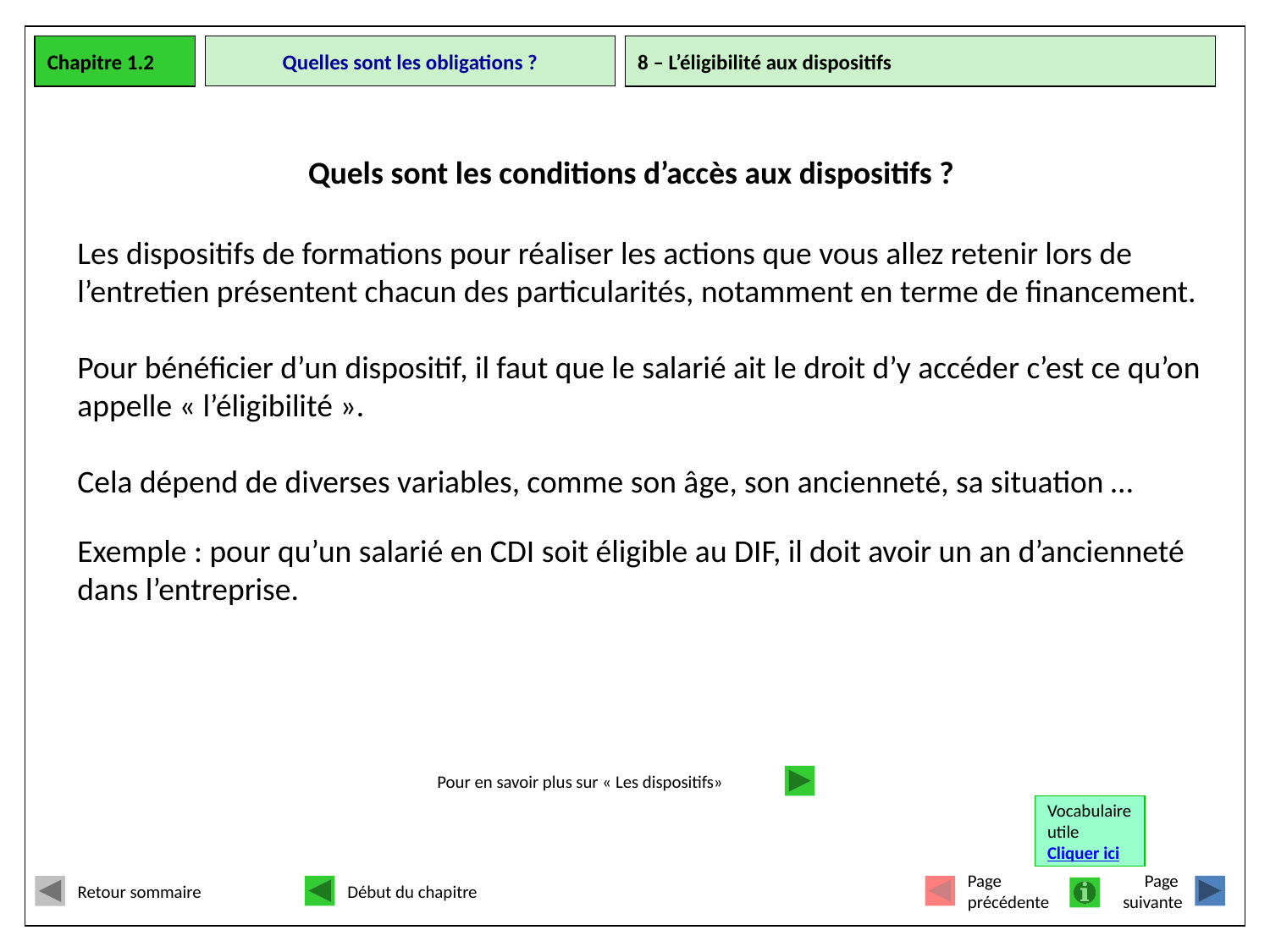

Chapitre 1.2
# Quelles sont les obligations ?
8 – L’éligibilité aux dispositifs
Quels sont les conditions d’accès aux dispositifs ?
Les dispositifs de formations pour réaliser les actions que vous allez retenir lors de l’entretien présentent chacun des particularités, notamment en terme de financement.

Pour bénéficier d’un dispositif, il faut que le salarié ait le droit d’y accéder c’est ce qu’on appelle « l’éligibilité ».

Cela dépend de diverses variables, comme son âge, son ancienneté, sa situation …

Exemple : pour qu’un salarié en CDI soit éligible au DIF, il doit avoir un an d’ancienneté dans l’entreprise.
Pour en savoir plus sur « Les dispositifs»

Vocabulaire
utile
Cliquer ici
Retour sommaire
Début du chapitre
Page
précédente
Page
suivante